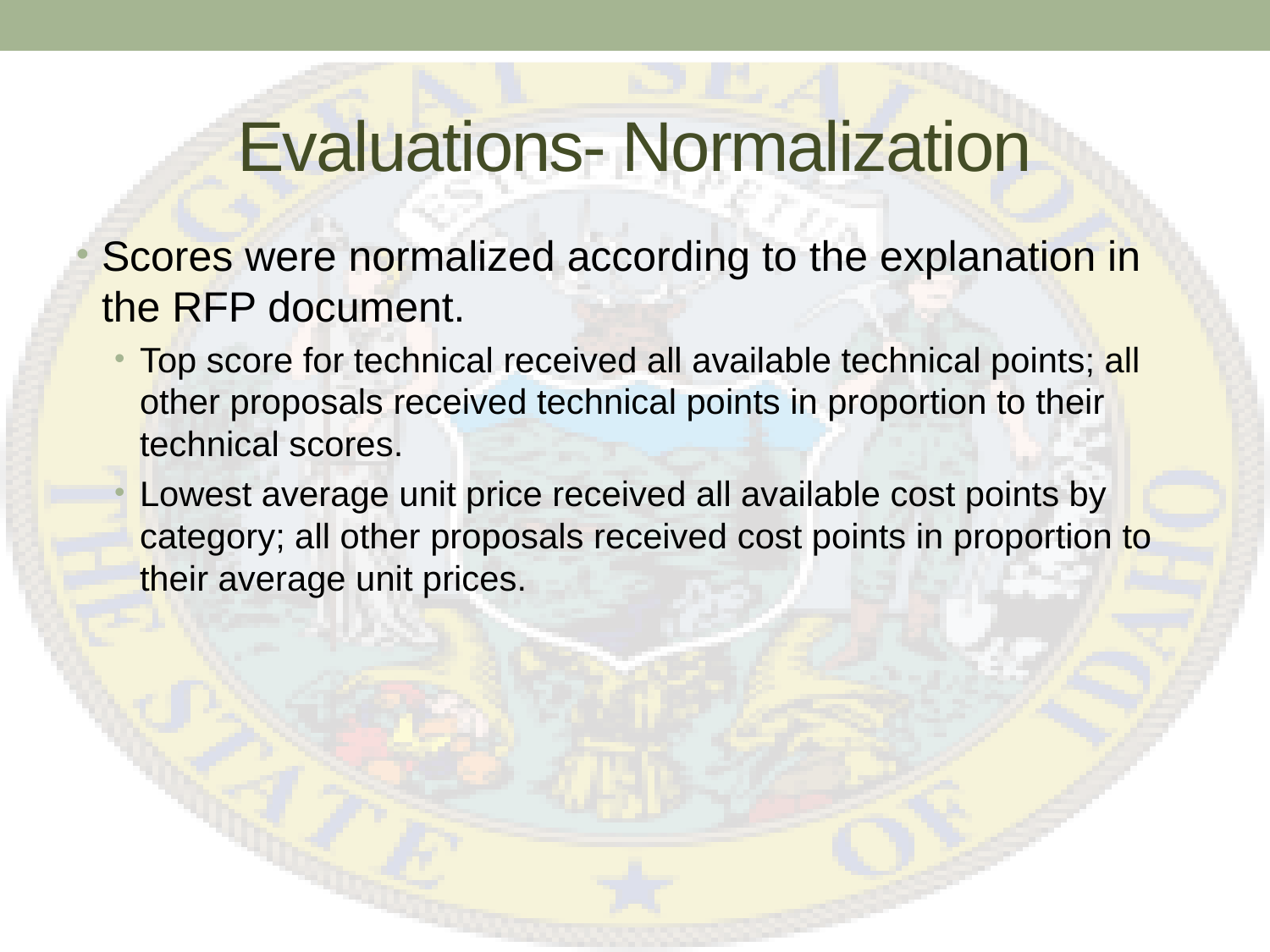

# Evaluations- Normalization
Scores were normalized according to the explanation in the RFP document.
Top score for technical received all available technical points; all other proposals received technical points in proportion to their technical scores.
Lowest average unit price received all available cost points by category; all other proposals received cost points in proportion to their average unit prices.